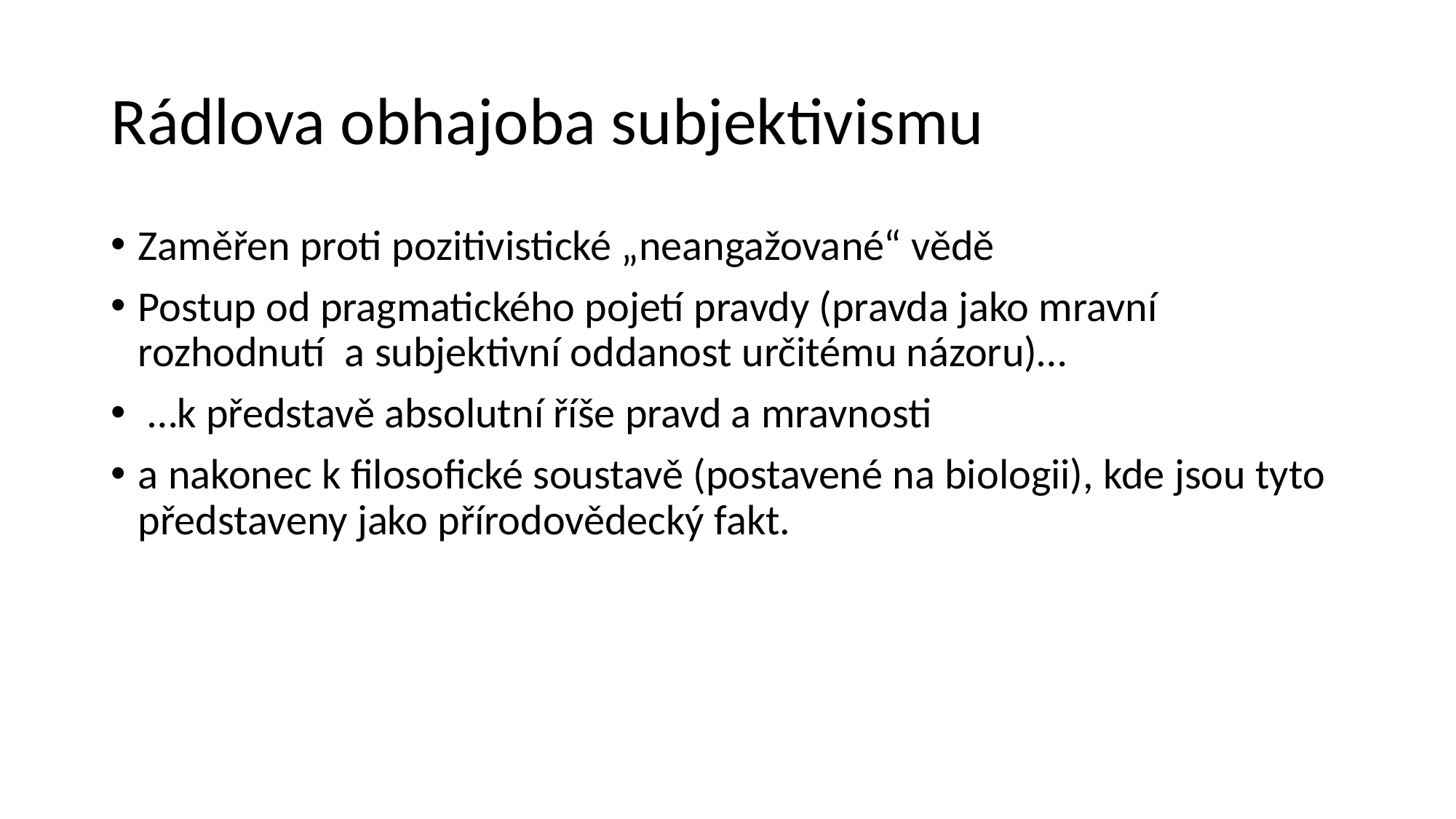

# Rádlova obhajoba subjektivismu
Zaměřen proti pozitivistické „neangažované“ vědě
Postup od pragmatického pojetí pravdy (pravda jako mravní rozhodnutí  a subjektivní oddanost určitému názoru)…
 …k představě absolutní říše pravd a mravnosti
a nakonec k filosofické soustavě (postavené na biologii), kde jsou tyto představeny jako přírodovědecký fakt.